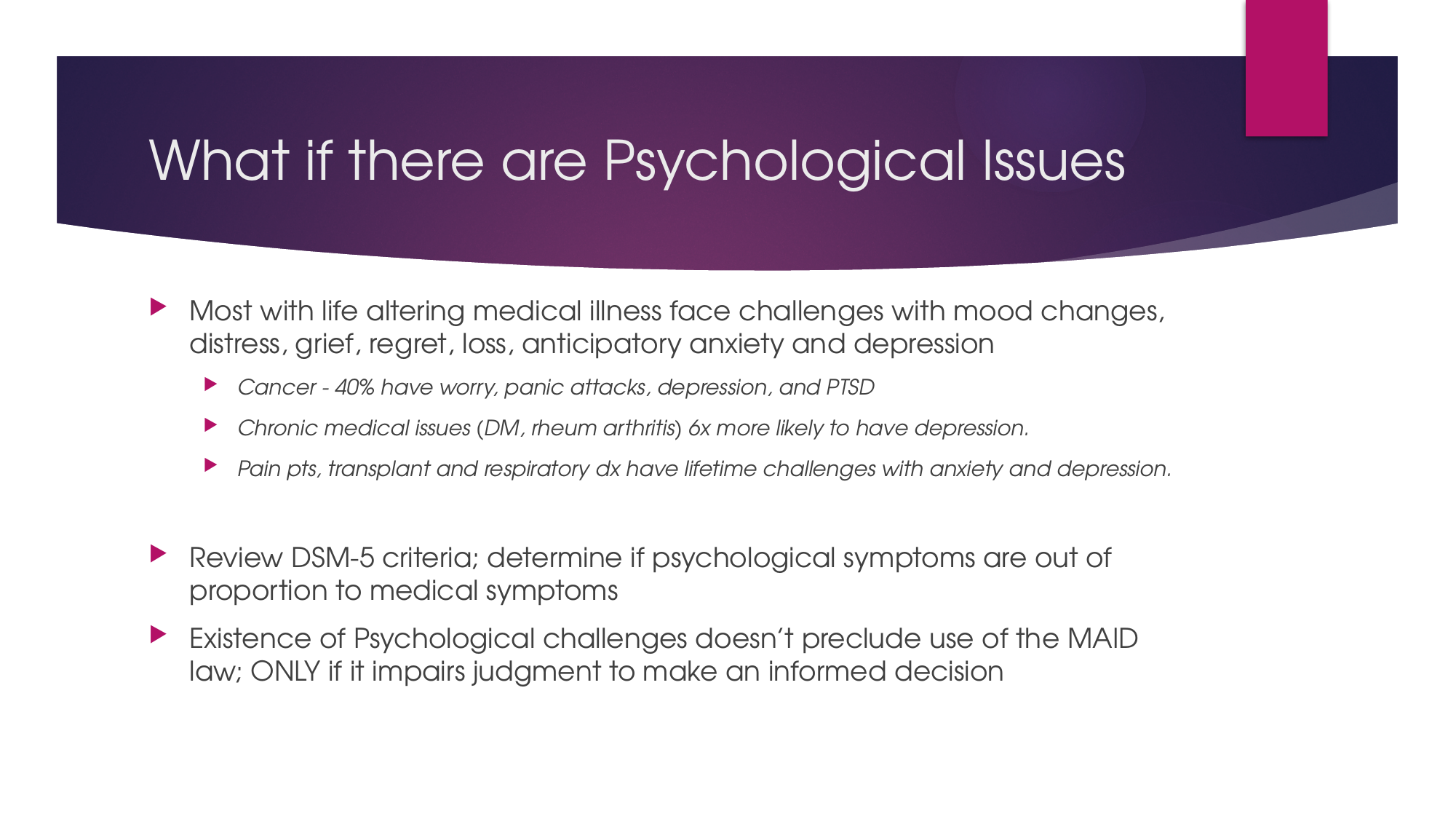

# What if there are Psychological Issues
Most with life altering medical illness face challenges with mood changes, distress, grief, regret, loss, anticipatory anxiety and depression
Cancer - 40% have worry, panic attacks, depression, and PTSD
Chronic medical issues (DM, rheum arthritis) 6x more likely to have depression.
Pain pts, transplant and respiratory dx have lifetime challenges with anxiety and depression.

Review DSM-5 criteria; determine if psychological symptoms are out of proportion to medical symptoms
Existence of Psychological challenges doesn’t preclude use of the MAID law; ONLY if it impairs judgment to make an informed decision